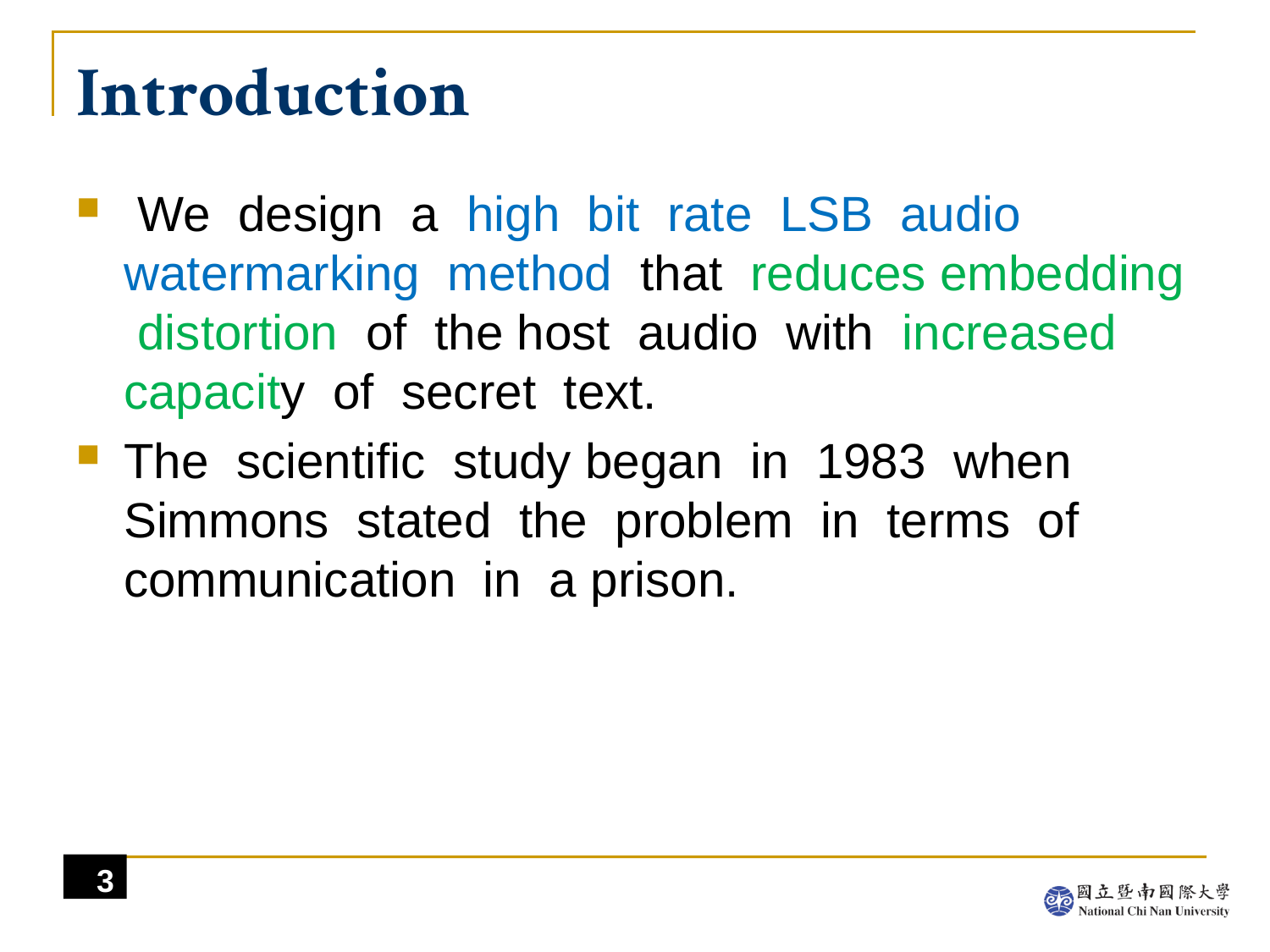

# Introduction
 We  design  a  high  bit  rate  LSB  audio watermarking  method  that  reduces embedding  distortion  of  the host  audio  with  increased  capacity  of  secret  text.
The  scientific  study began  in  1983  when Simmons  stated  the  problem  in  terms  of  communication  in  a prison.